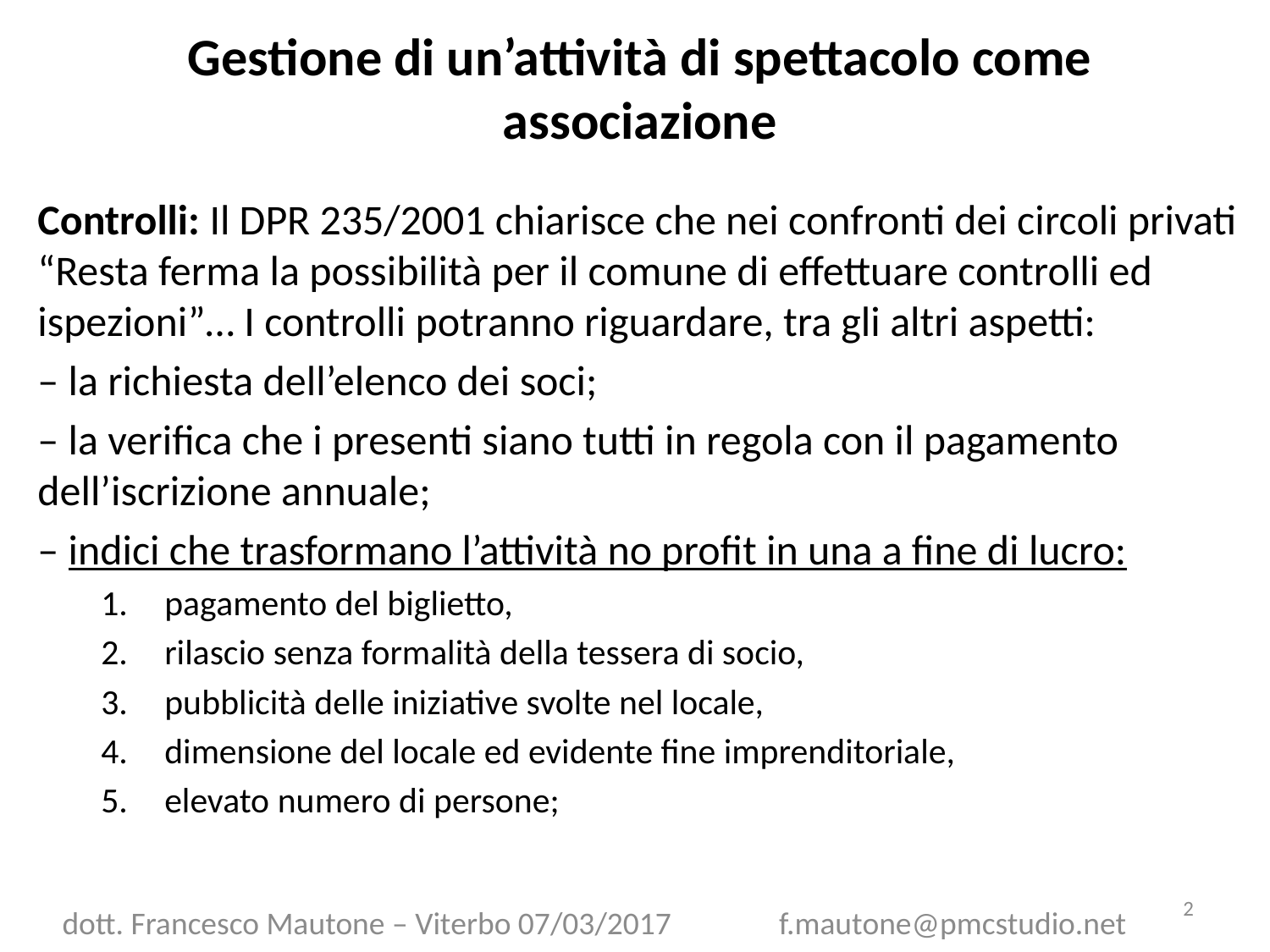

# Gestione di un’attività di spettacolo come associazione
Controlli: Il DPR 235/2001 chiarisce che nei confronti dei circoli privati “Resta ferma la possibilità per il comune di effettuare controlli ed ispezioni”… I controlli potranno riguardare, tra gli altri aspetti:
– la richiesta dell’elenco dei soci;
– la verifica che i presenti siano tutti in regola con il pagamento dell’iscrizione annuale;
– indici che trasformano l’attività no profit in una a fine di lucro:
pagamento del biglietto,
rilascio senza formalità della tessera di socio,
pubblicità delle iniziative svolte nel locale,
dimensione del locale ed evidente fine imprenditoriale,
elevato numero di persone;
2
dott. Francesco Mautone – Viterbo 07/03/2017               f.mautone@pmcstudio.net